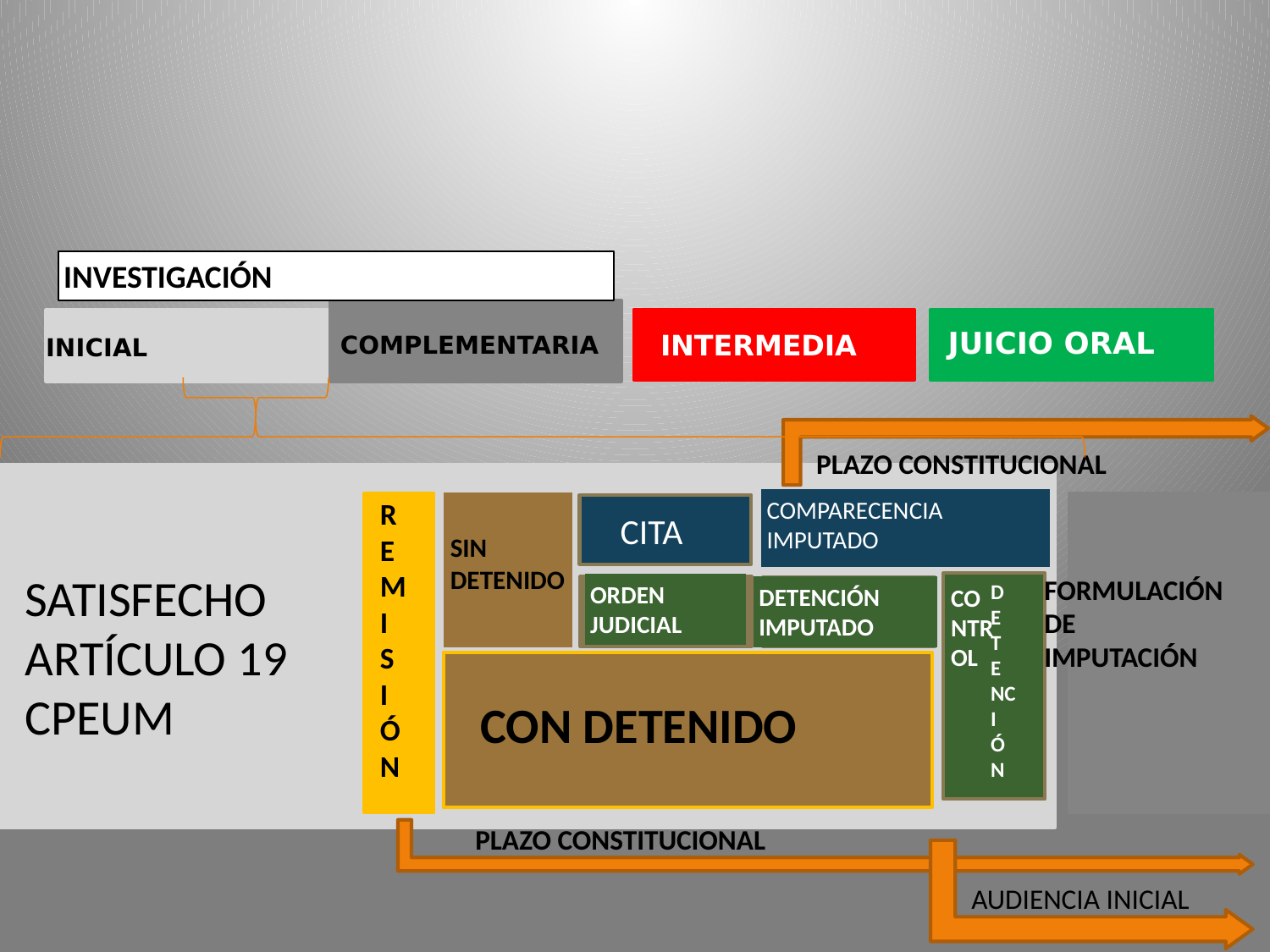

INVESTIGACIÓN

INTERMEDIA

INTERMEDIA

JUICIO ORAL

JUICIO

COMPLEMENTARIA
INICIAL

PLAZO CONSTITUCIONAL

COMPARECENCIA
IMPUTADO
R
E
M
I
S
I
Ó
N

CITA
SIN
DETENIDO
SATISFECHO
ARTÍCULO 19 CPEUM
FORMULACIÓN
DE
IMPUTACIÓN

D
E
T
E
NC
I
Ó
N
ORDEN
JUDICIAL
DETENCIÓN
IMPUTADO

CONTROL

CON DETENIDO

PLAZO CONSTITUCIONAL
AUDIENCIA INICIAL